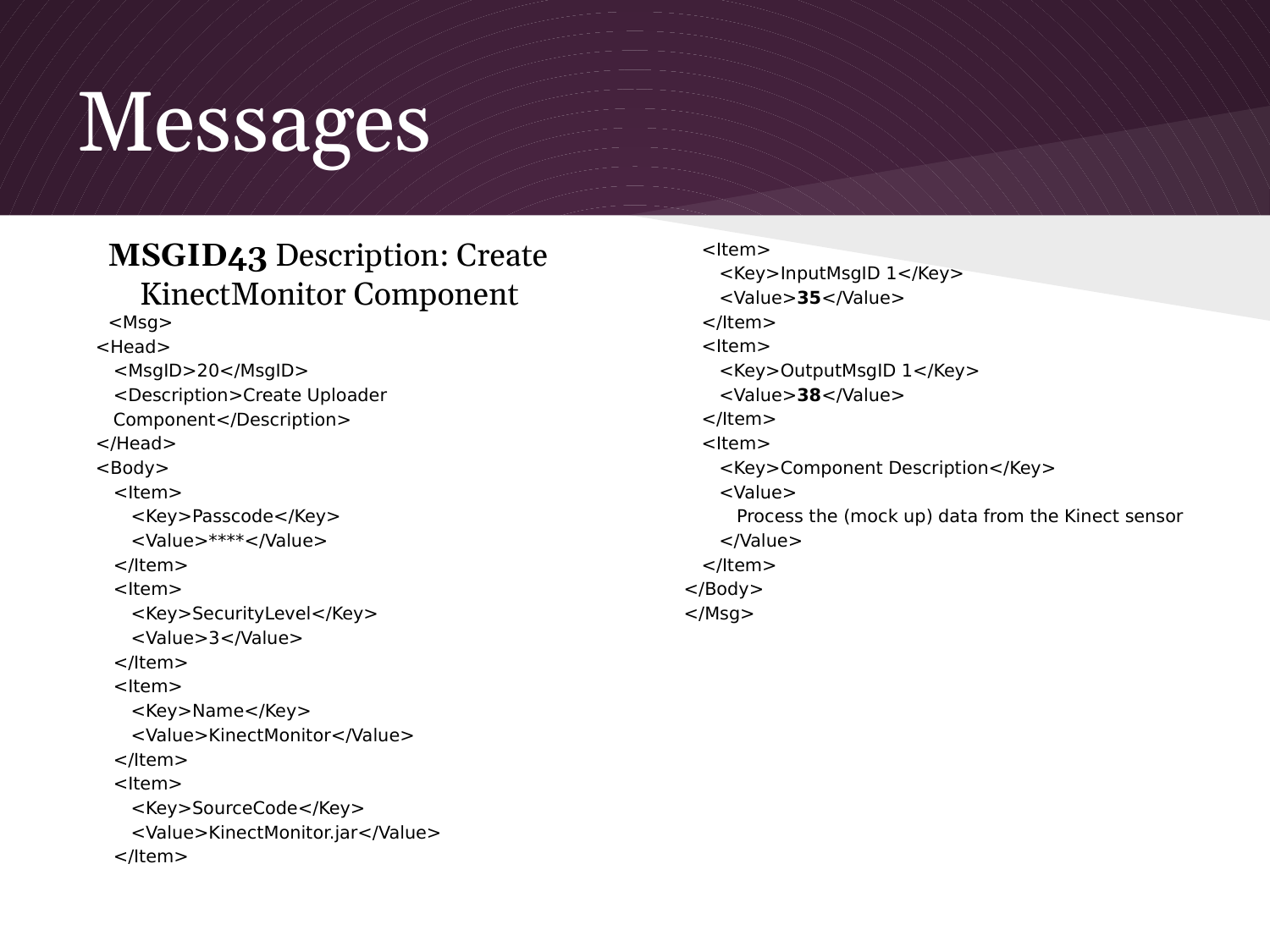

# Messages
MSGID43 Description: Create KinectMonitor Component
<Msg>
<Head>
<MsgID>20</MsgID>
<Description>Create Uploader Component</Description>
</Head>
<Body>
<Item>
<Key>Passcode</Key>
<Value>****</Value>
</Item>
<Item>
<Key>SecurityLevel</Key>
<Value>3</Value>
</Item>
<Item>
<Key>Name</Key>
<Value>KinectMonitor</Value>
</Item>
<Item>
<Key>SourceCode</Key>
<Value>KinectMonitor.jar</Value>
</Item>

<Item>
<Key>InputMsgID 1</Key>
<Value>35</Value>
</Item>
<Item>
<Key>OutputMsgID 1</Key>
<Value>38</Value>
</Item>
<Item>
<Key>Component Description</Key>
<Value>
Process the (mock up) data from the Kinect sensor
</Value>
</Item>
</Body>
</Msg>